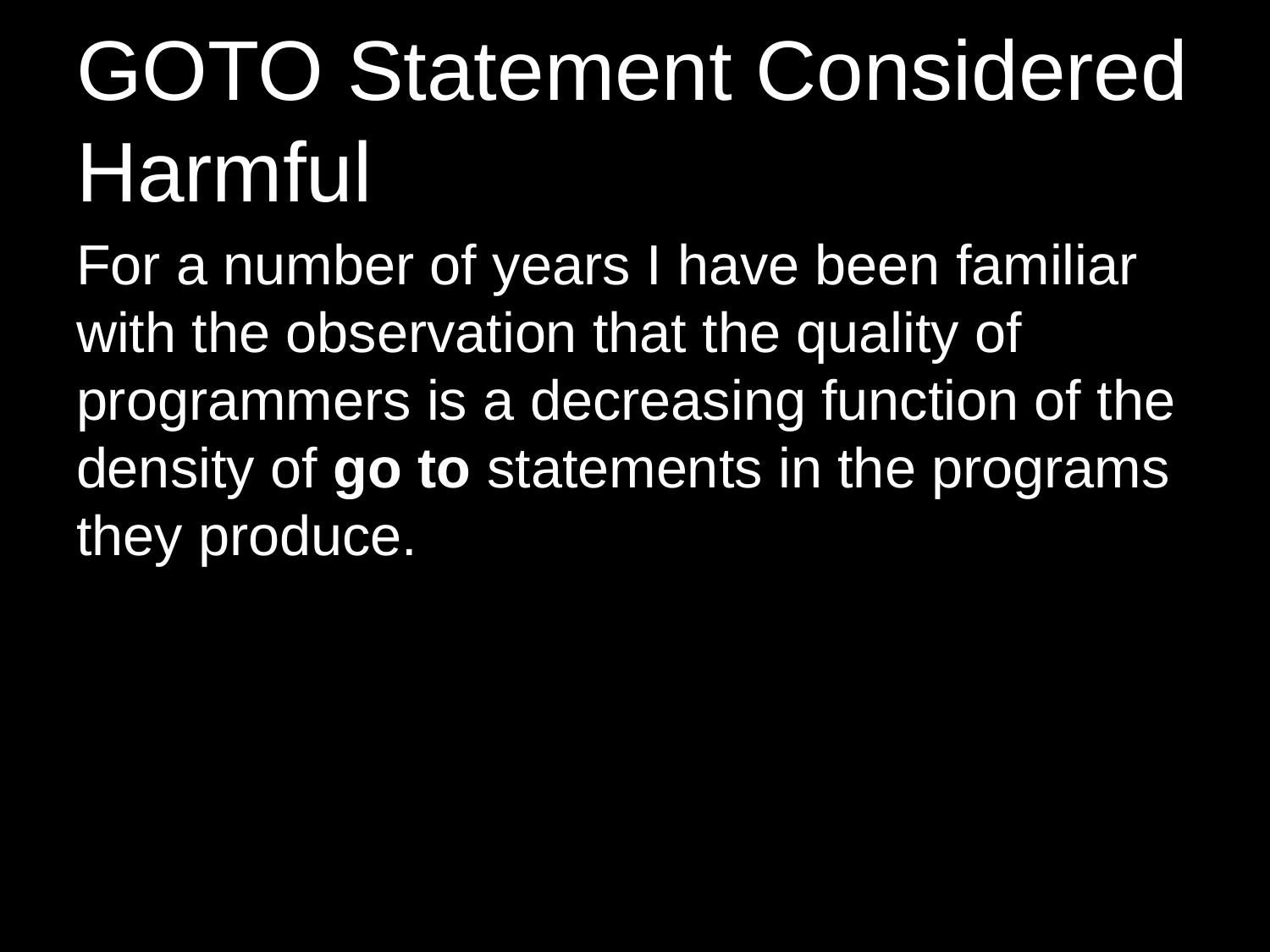

# GOTO Statement Considered Harmful
For a number of years I have been familiar with the observation that the quality of programmers is a decreasing function of the density of go to statements in the programs they produce.